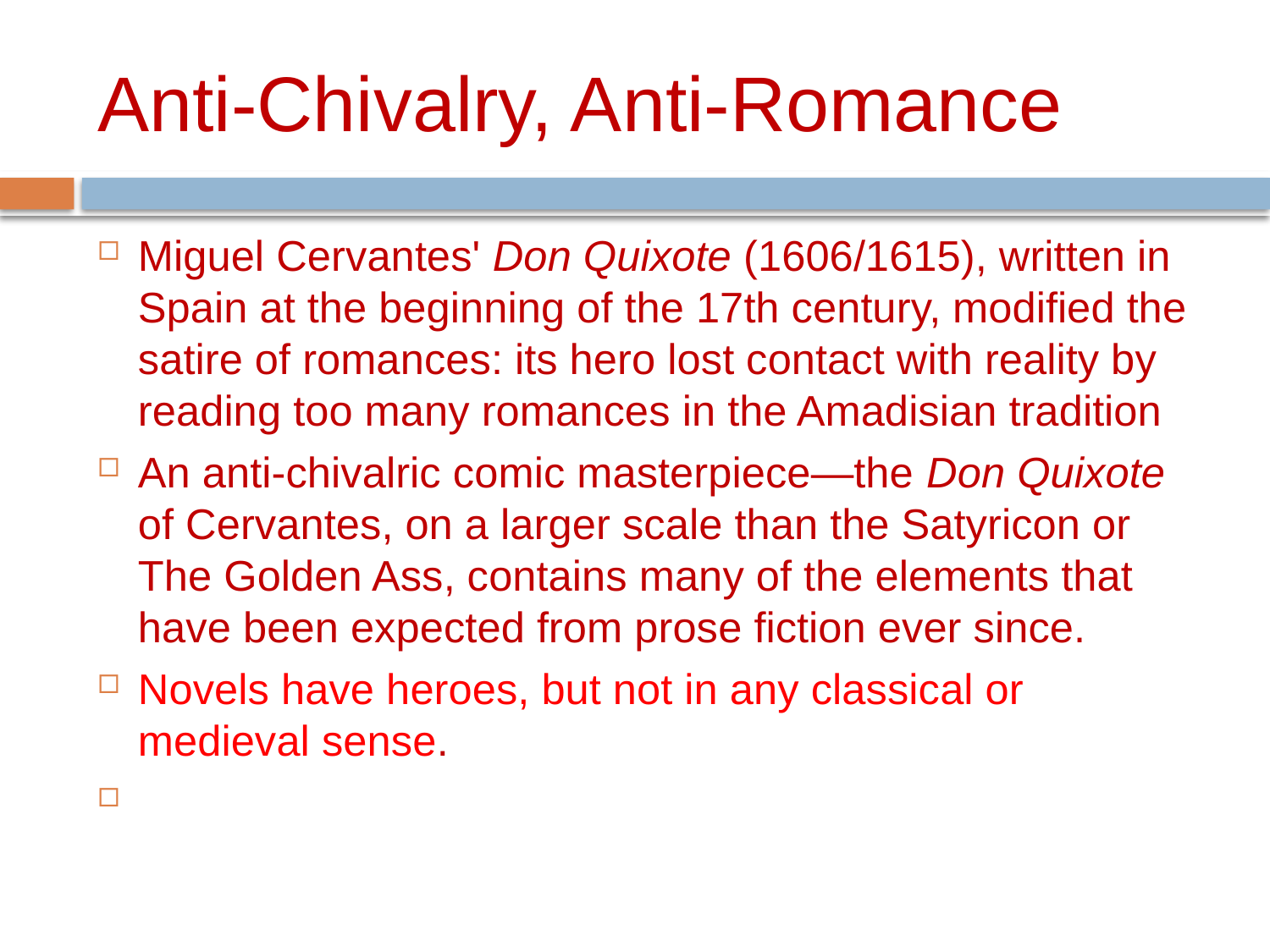

# Anti-Chivalry, Anti-Romance
Miguel Cervantes' Don Quixote (1606/1615), written in Spain at the beginning of the 17th century, modified the satire of romances: its hero lost contact with reality by reading too many romances in the Amadisian tradition
An anti-chivalric comic masterpiece—the Don Quixote of Cervantes, on a larger scale than the Satyricon or The Golden Ass, contains many of the elements that have been expected from prose fiction ever since.
Novels have heroes, but not in any classical or medieval sense.